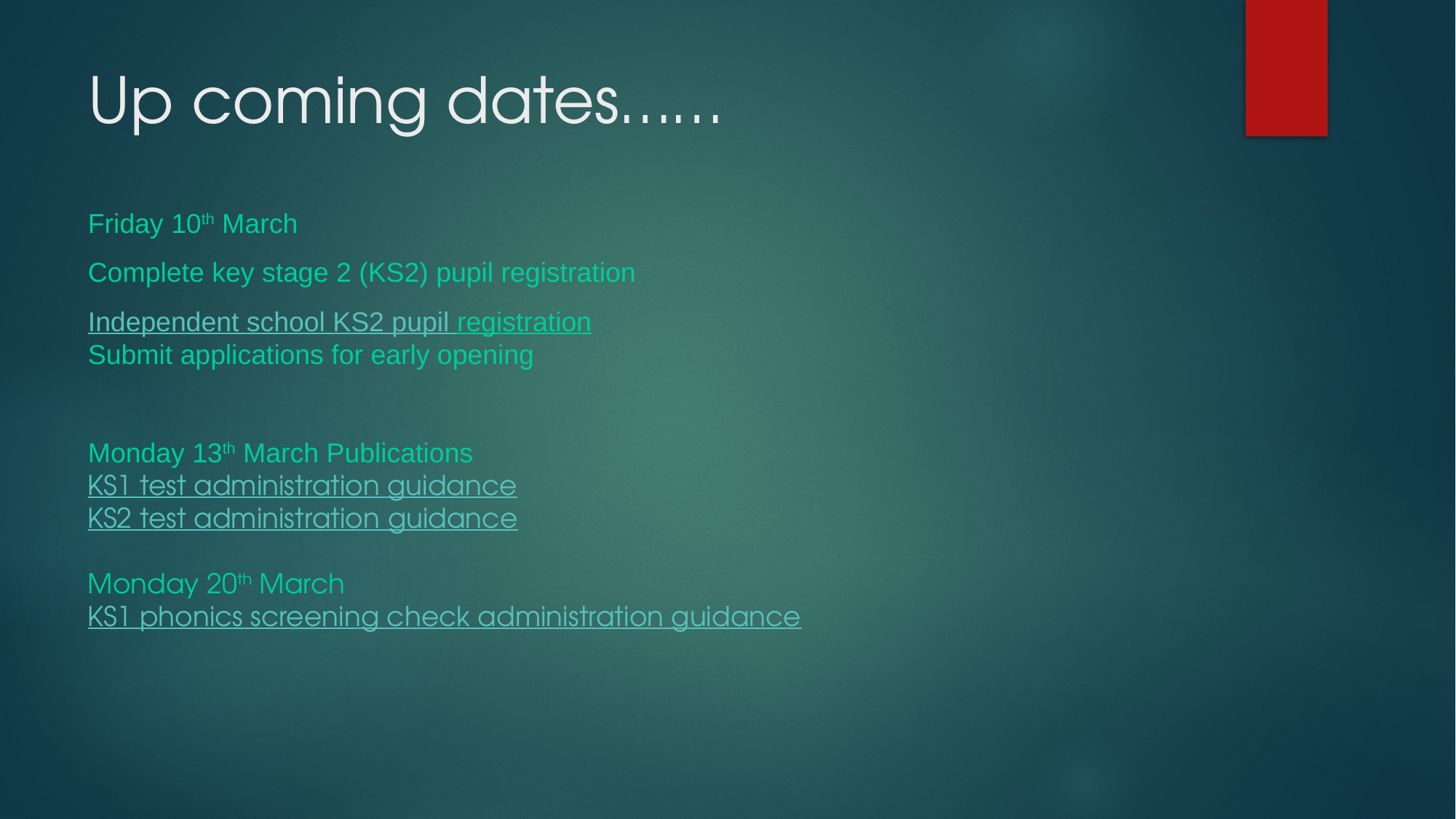

# Up coming dates……
Friday 10th March
Complete key stage 2 (KS2) pupil registration
Independent school KS2 pupil registration
Submit applications for early opening

Monday 13th March Publications
KS1 test administration guidance
KS2 test administration guidance

Monday 20th March
KS1 phonics screening check administration guidance